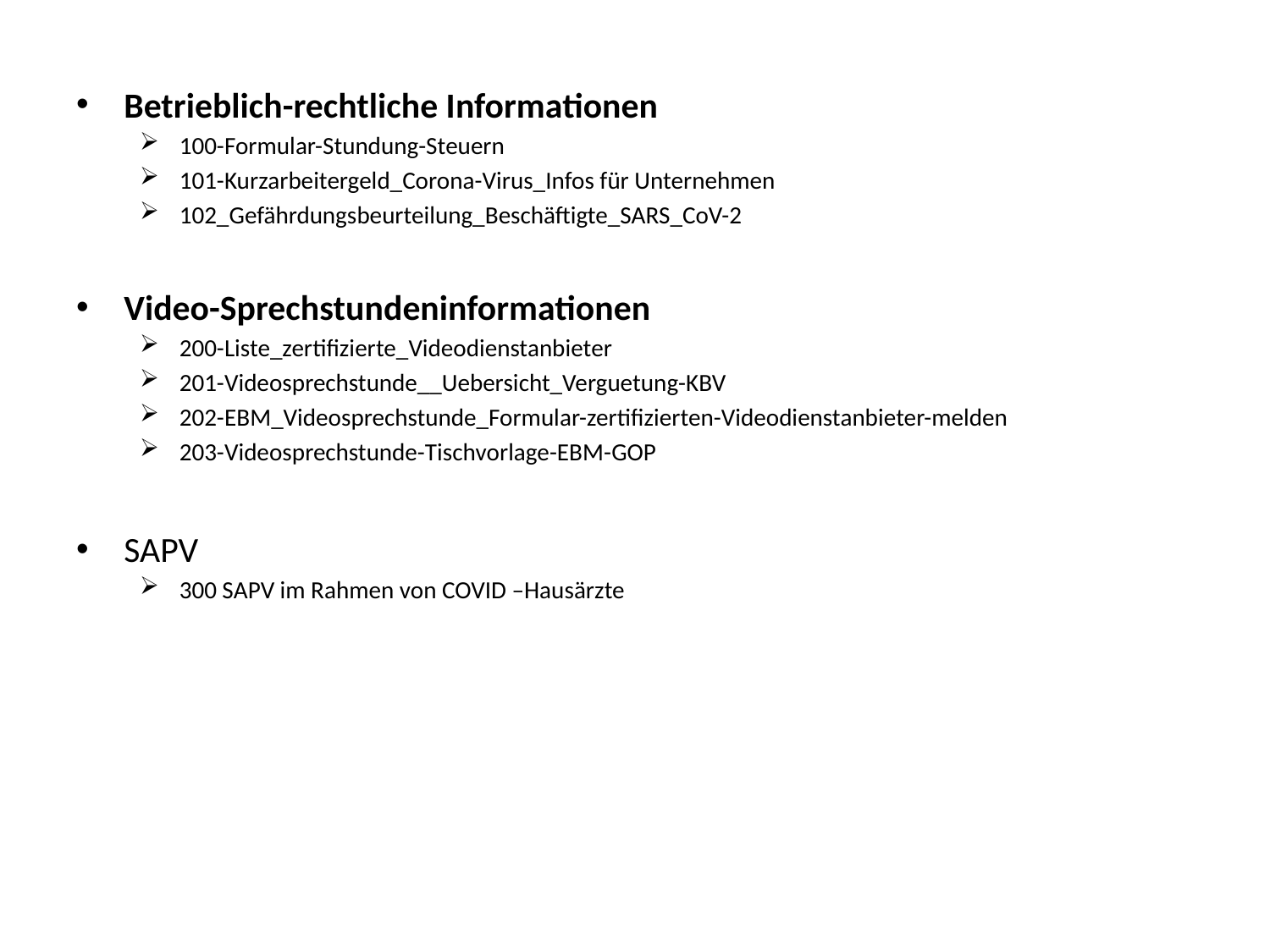

Betrieblich-rechtliche Informationen
100-Formular-Stundung-Steuern
101-Kurzarbeitergeld_Corona-Virus_Infos für Unternehmen
102_Gefährdungsbeurteilung_Beschäftigte_SARS_CoV-2

Video-Sprechstundeninformationen
200-Liste_zertifizierte_Videodienstanbieter
201-Videosprechstunde__Uebersicht_Verguetung-KBV
202-EBM_Videosprechstunde_Formular-zertifizierten-Videodienstanbieter-melden
203-Videosprechstunde-Tischvorlage-EBM-GOP

SAPV
300 SAPV im Rahmen von COVID –Hausärzte